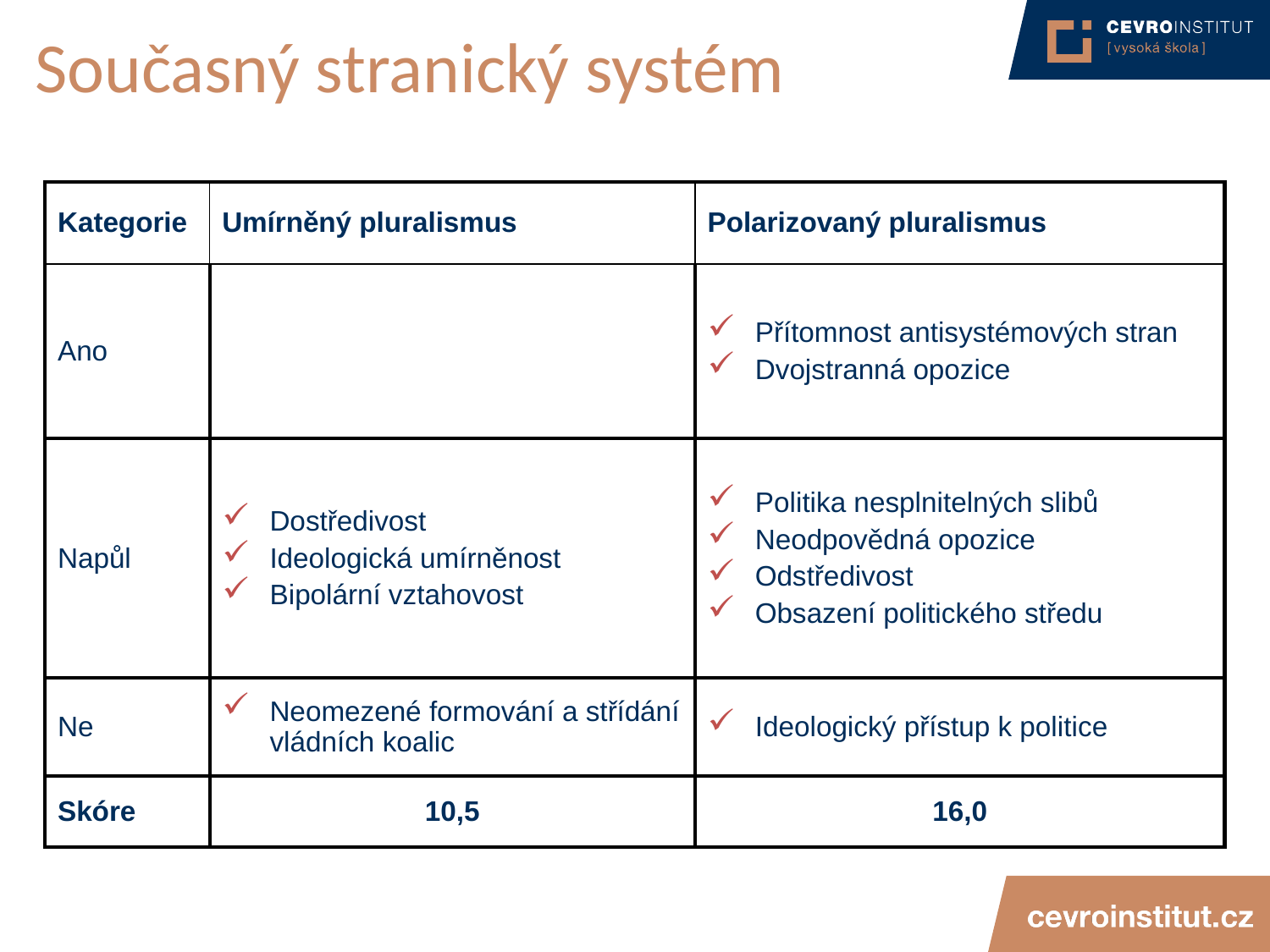

# Současný stranický systém
| Kategorie | Umírněný pluralismus | Polarizovaný pluralismus |
| --- | --- | --- |
| Ano |  | Přítomnost antisystémových stran Dvojstranná opozice |
| Napůl | Dostředivost Ideologická umírněnost Bipolární vztahovost | Politika nesplnitelných slibů Neodpovědná opozice Odstředivost Obsazení politického středu |
| Ne | Neomezené formování a střídání vládních koalic | Ideologický přístup k politice |
| Skóre | 10,5 | 16,0 |